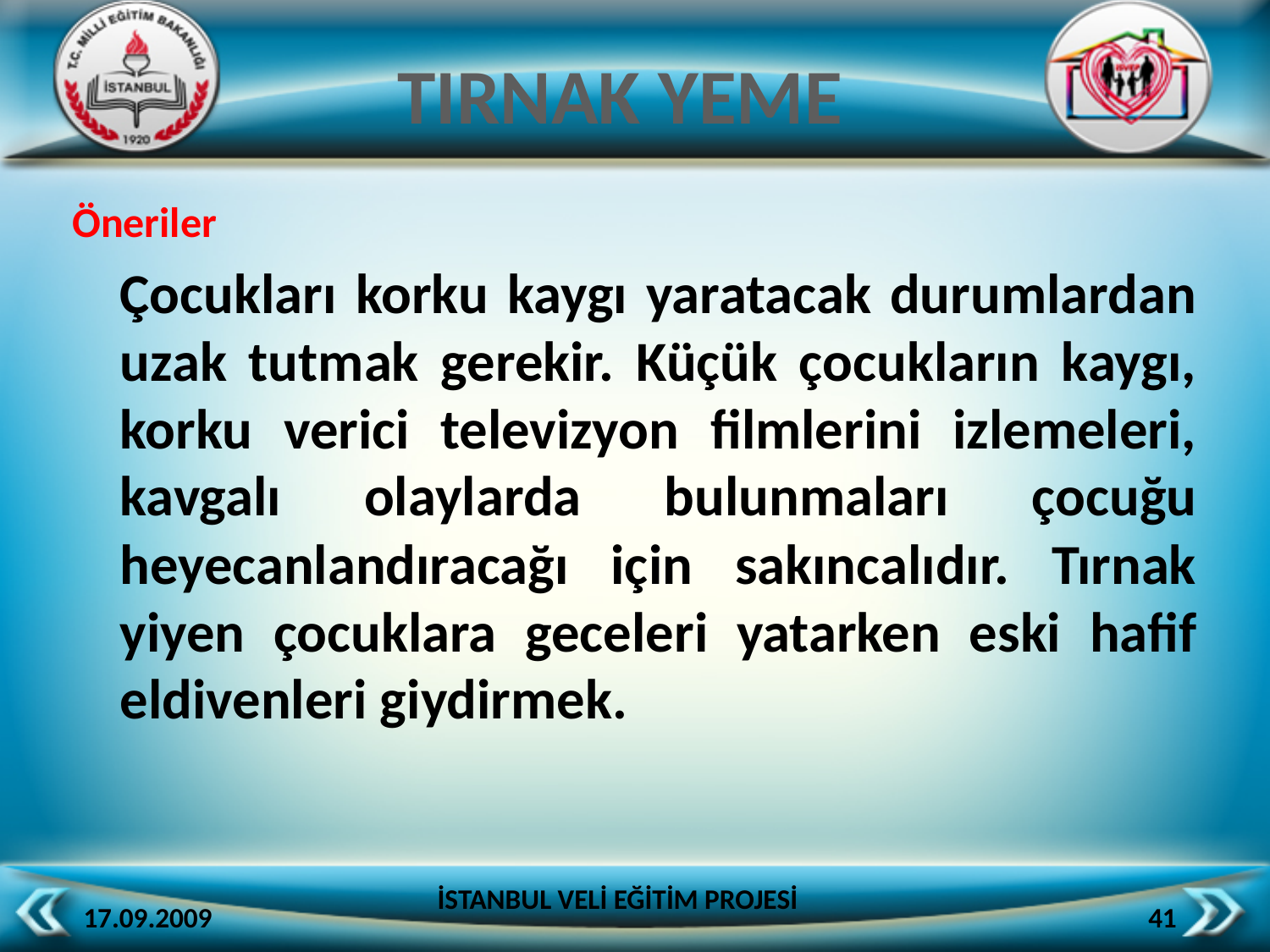

TIRNAK YEME
Öneriler
	Çocukları korku kaygı yaratacak durumlardan uzak tutmak gerekir. Küçük çocukların kaygı, korku verici televizyon filmlerini izlemeleri, kavgalı olaylarda bulunmaları çocuğu heyecanlandıracağı için sakıncalıdır. Tırnak yiyen çocuklara geceleri yatarken eski hafif eldivenleri giydirmek.

İSTANBUL VELİ EĞİTİM PROJESİ
17.09.2009
41